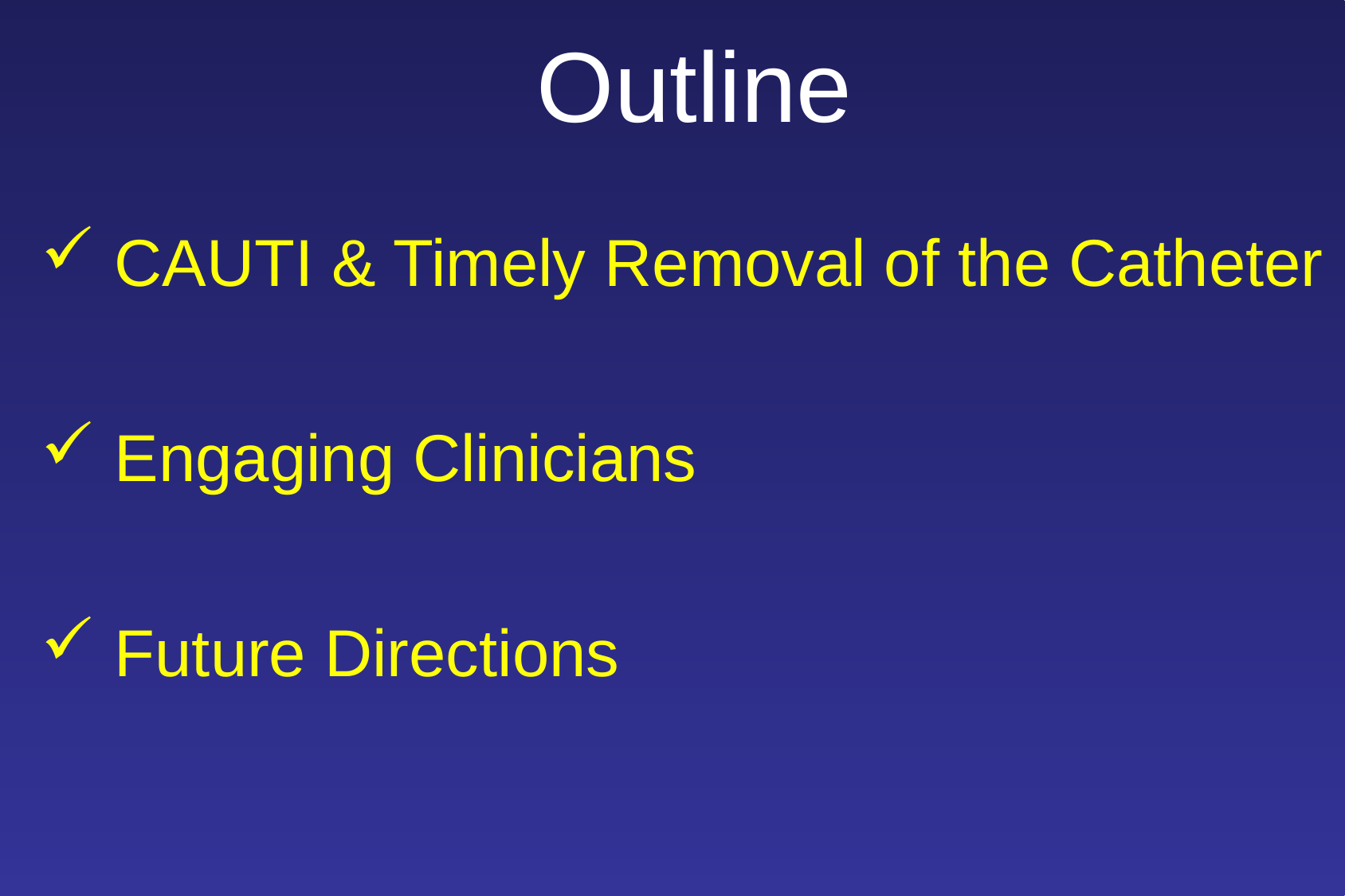

# Outline
 CAUTI & Timely Removal of the Catheter
 Engaging Clinicians
 Future Directions